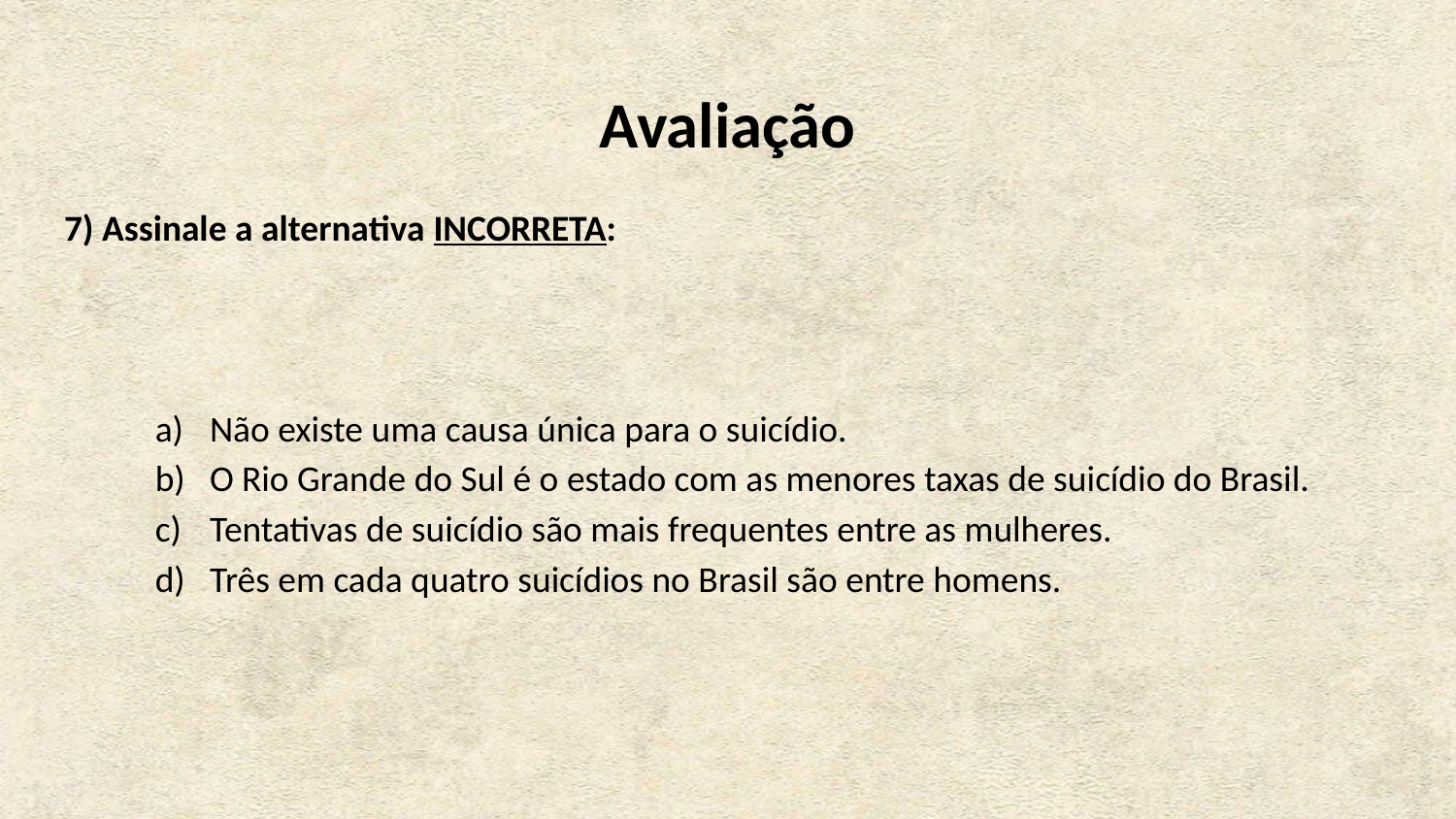

Avaliação
7) Assinale a alternativa INCORRETA:

Não existe uma causa única para o suicídio.
O Rio Grande do Sul é o estado com as menores taxas de suicídio do Brasil.
Tentativas de suicídio são mais frequentes entre as mulheres.
Três em cada quatro suicídios no Brasil são entre homens.